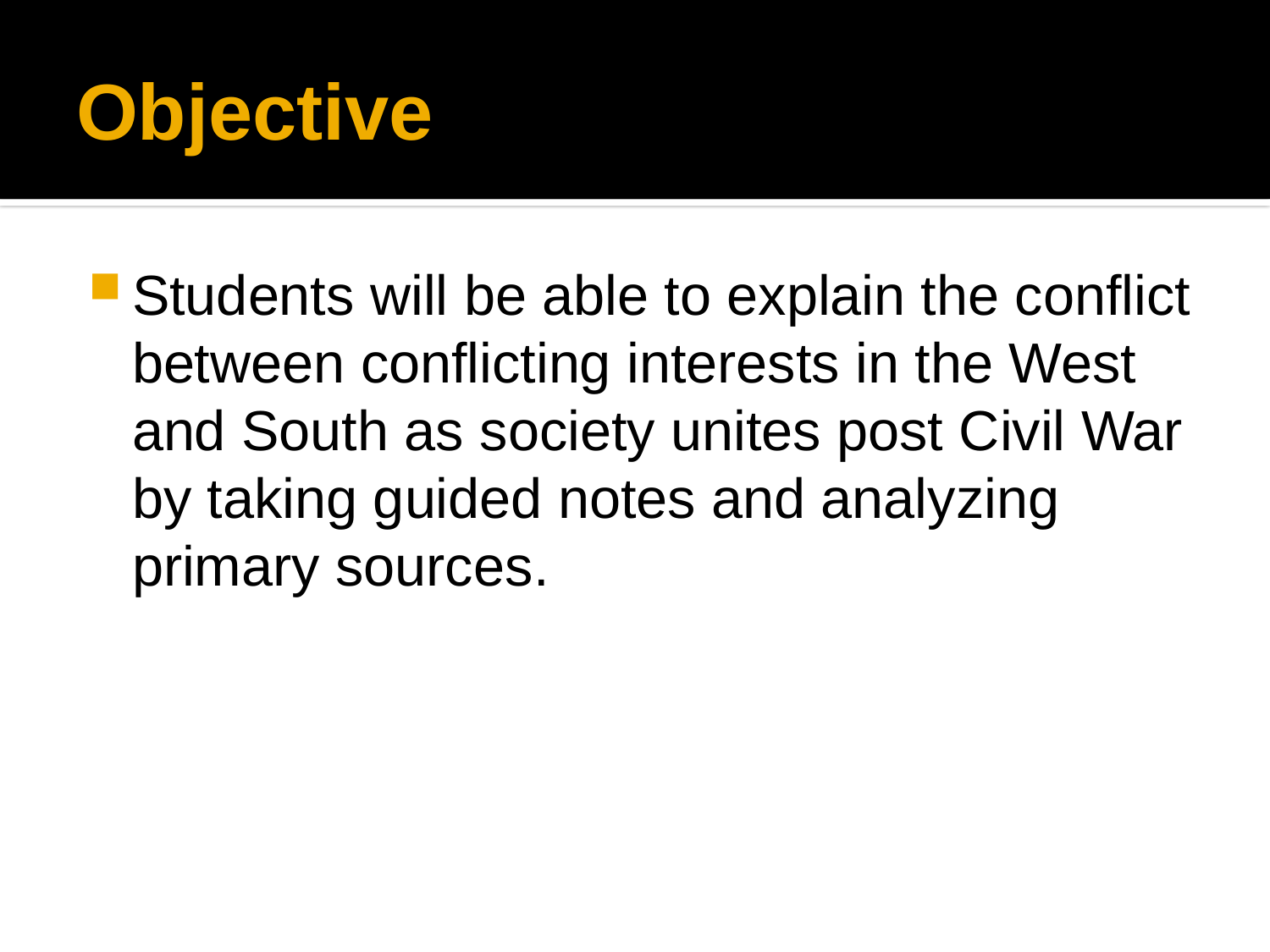

# Objective
Students will be able to explain the conflict between conflicting interests in the West and South as society unites post Civil War by taking guided notes and analyzing primary sources.